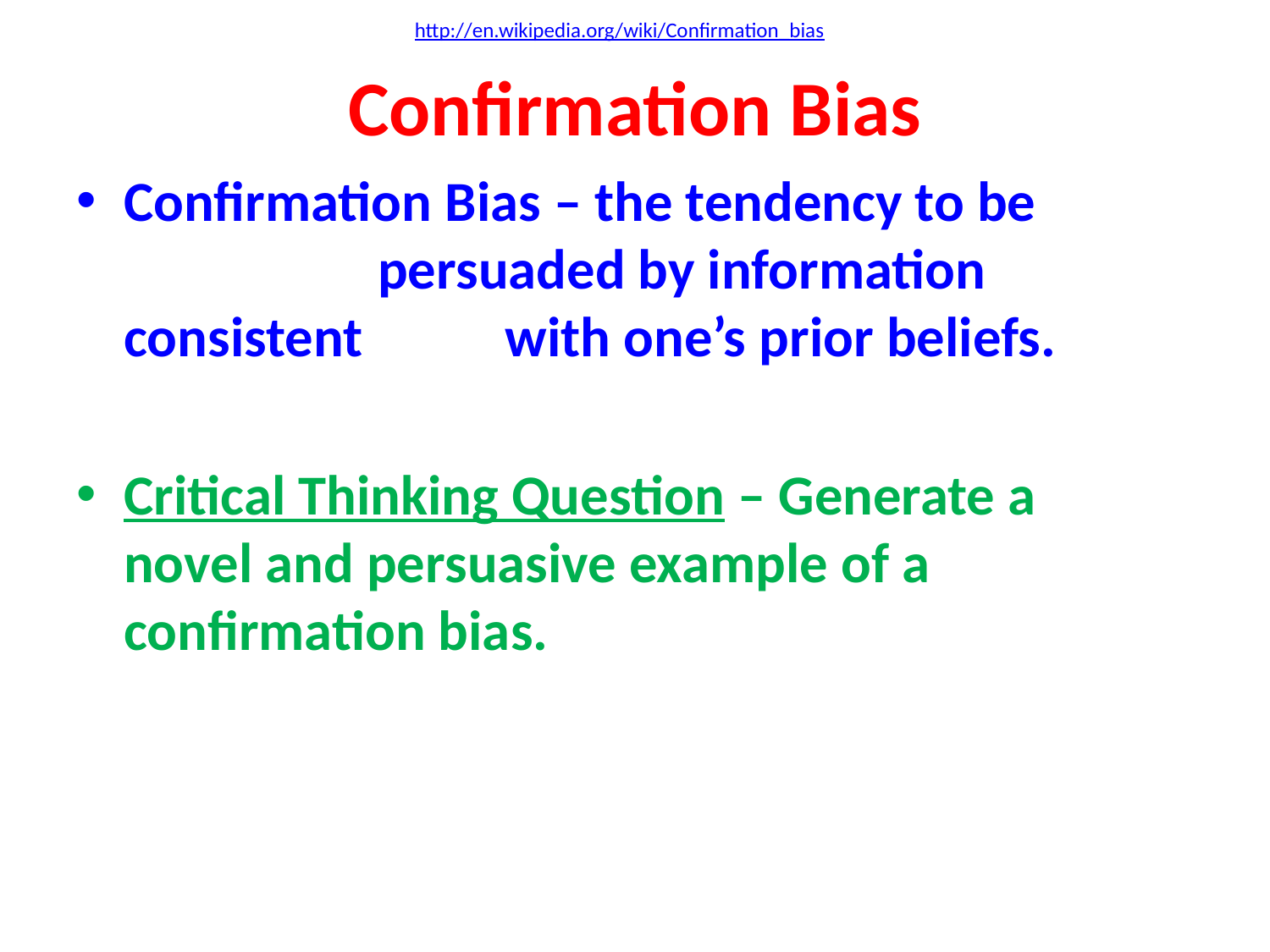

http://en.wikipedia.org/wiki/Confirmation_bias

# Confirmation Bias
Confirmation Bias – the tendency to be 			persuaded by information consistent 		with one’s prior beliefs.

Critical Thinking Question – Generate a 	novel and persuasive example of a 	confirmation bias.